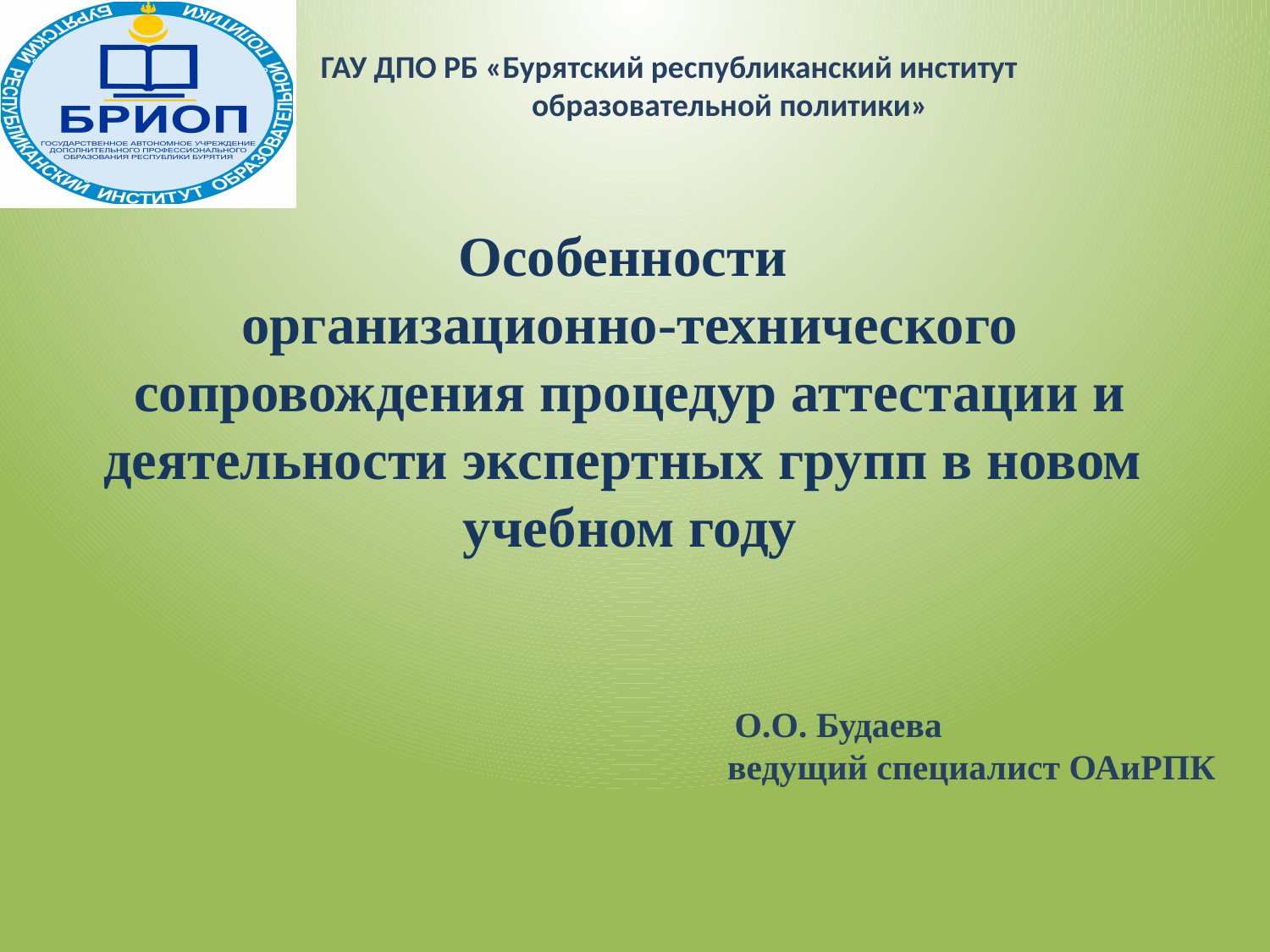

ГАУ ДПО РБ «Бурятский республиканский институт                  образовательной политики»

Особенности
организационно-технического сопровождения процедур аттестации и деятельности экспертных групп в новом
учебном году
 О.О. Будаева
ведущий специалист ОАиРПК